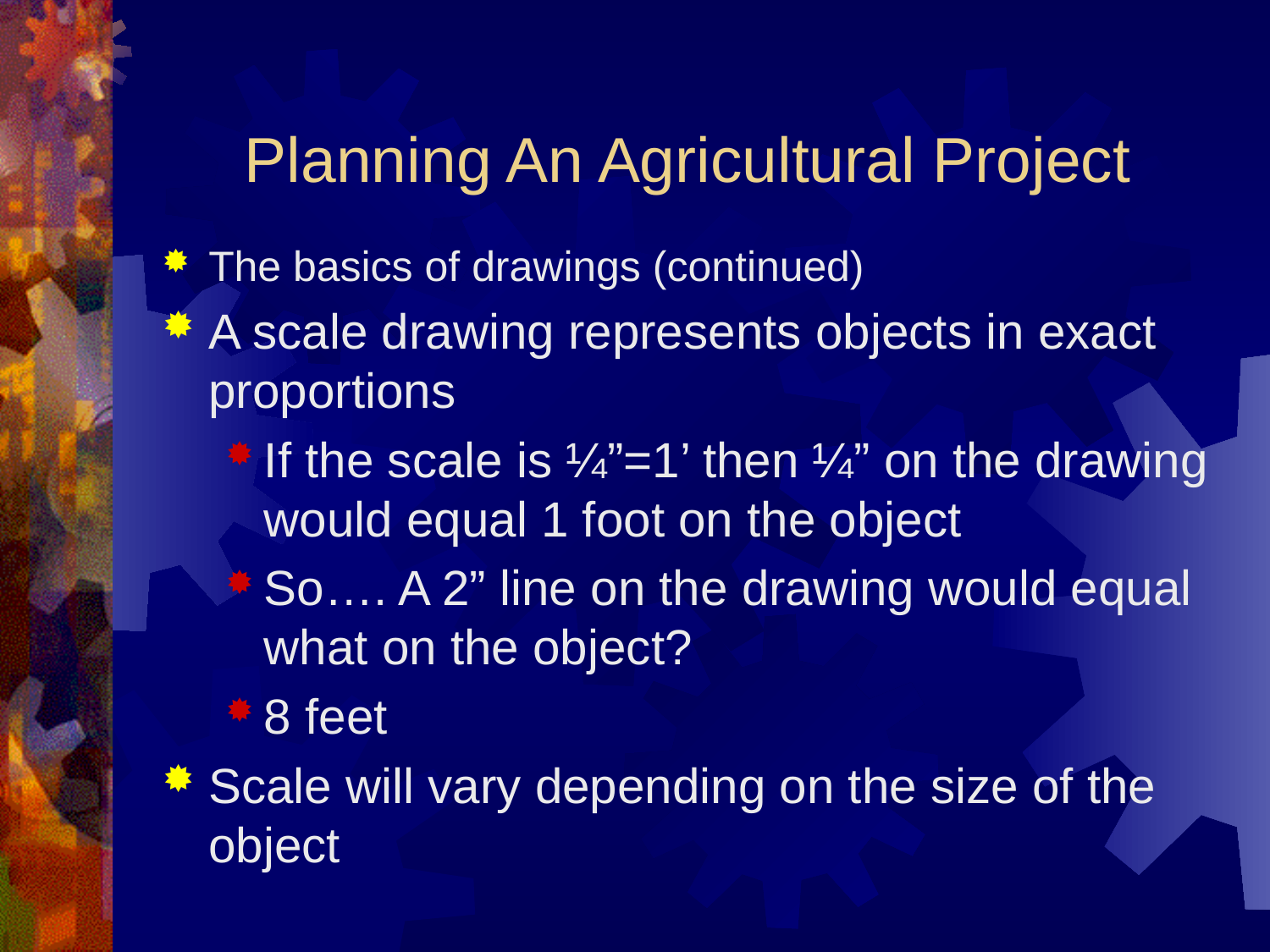

# Planning An Agricultural Project
The basics of drawings (continued)
A scale drawing represents objects in exact proportions
If the scale is ¼”=1’ then ¼” on the drawing would equal 1 foot on the object
So…. A 2” line on the drawing would equal what on the object?
8 feet
Scale will vary depending on the size of the object